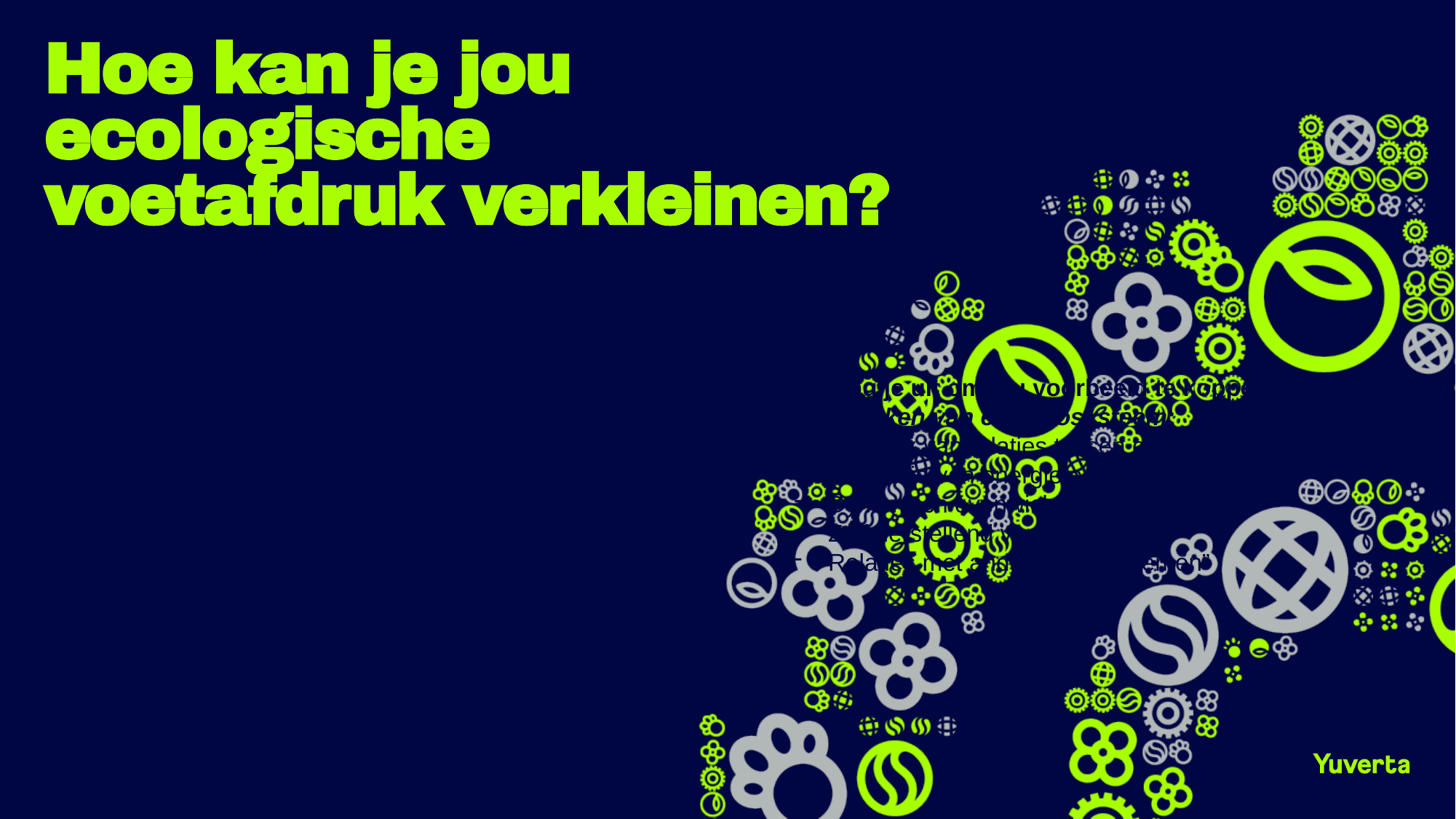

# Hoe kan je jou ecologische voetafdruk verkleinen?

Ik daag je uit om jou voorbeeld te koppelen de Kenmerken van een ecosysteem:
Netwerk van relaties tussen organismen/organisaties
Circulatie van energie en materie
Dynamisch evenwicht
Zelf herstellend vermogen
Relaties met andere “ecosystemen”